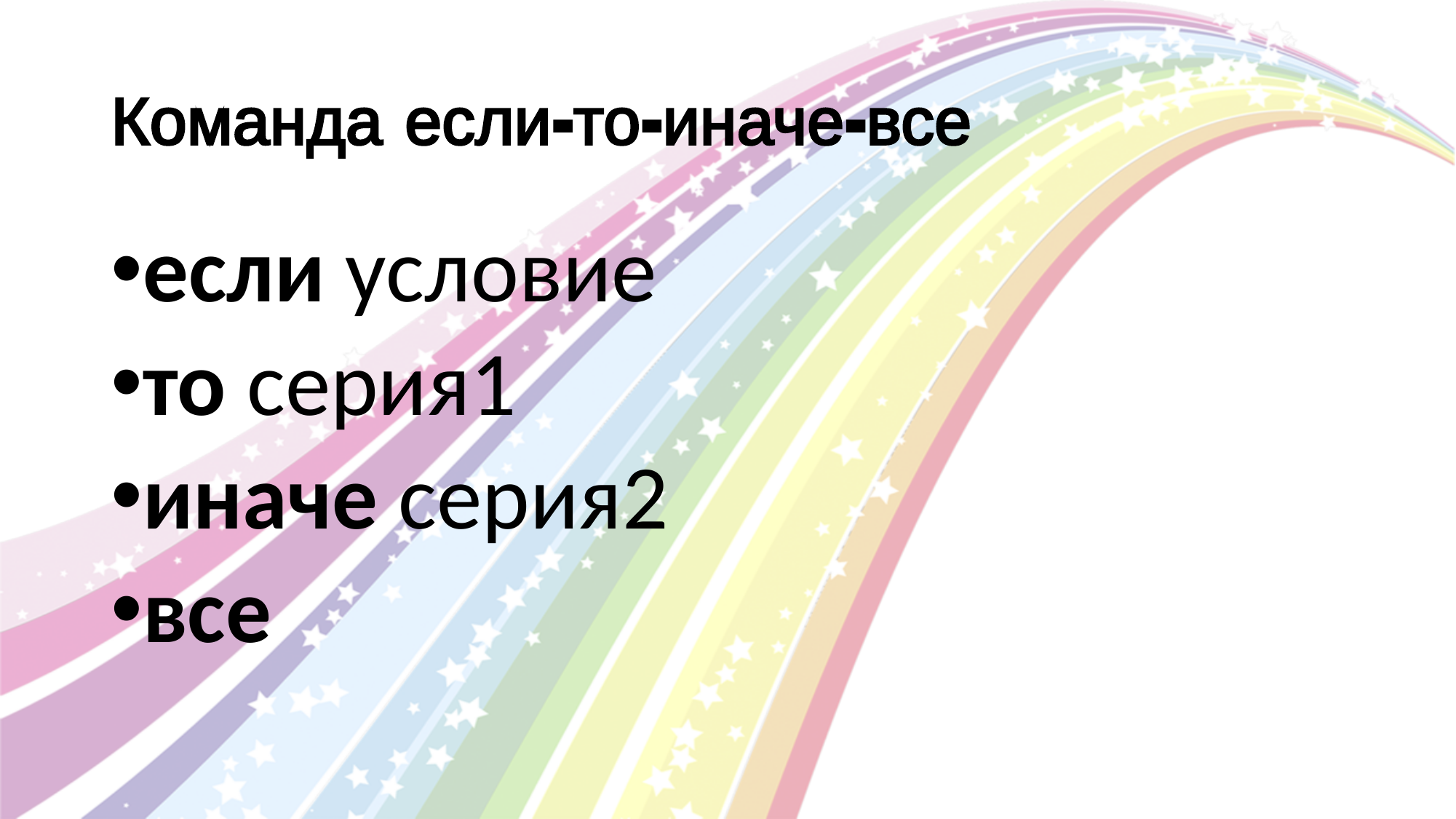

# Команда если-то-иначе-все
если условие
то серия1
иначе серия2
все